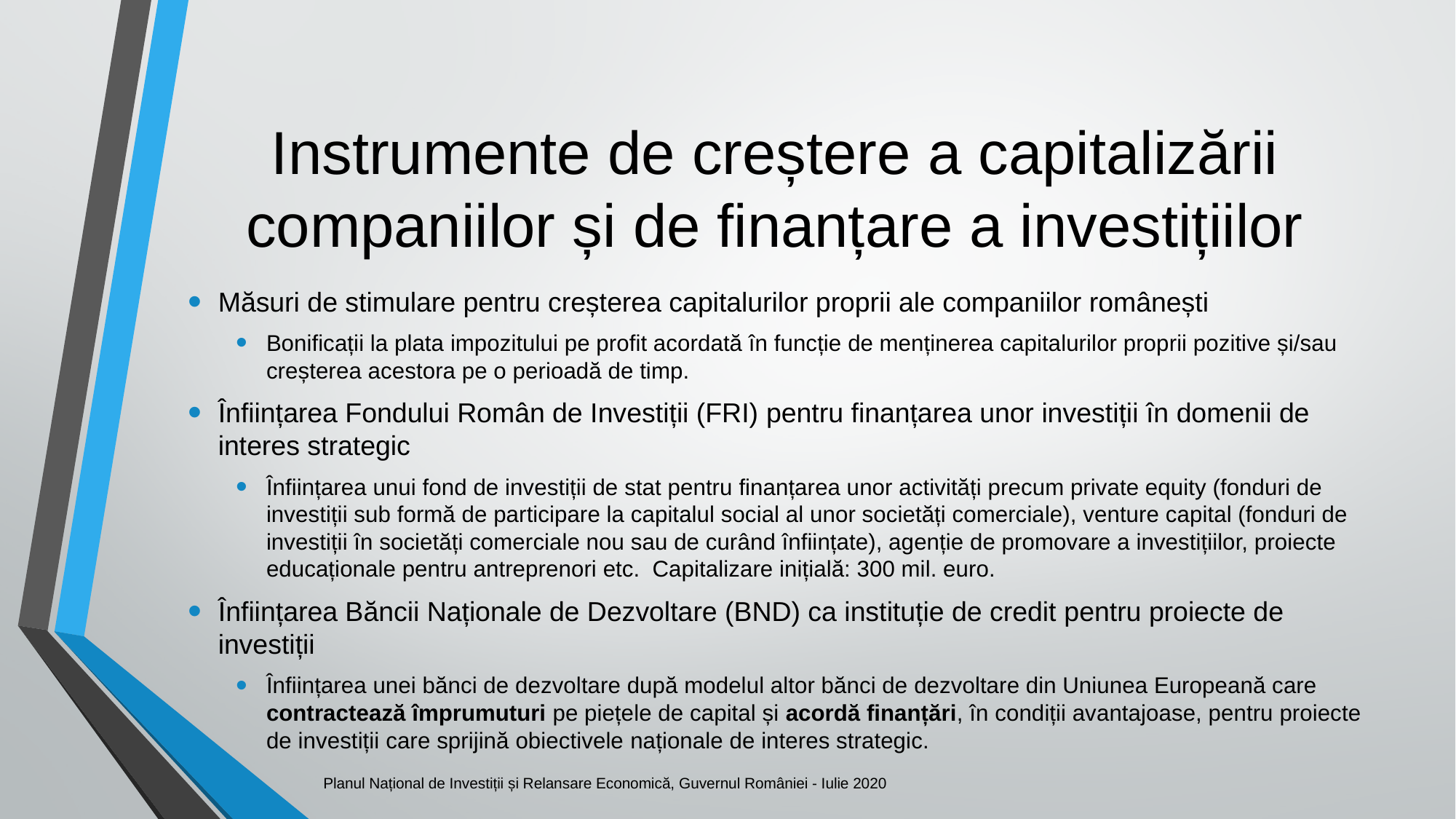

# Instrumente de creștere a capitalizării companiilor și de finanțare a investițiilor
Măsuri de stimulare pentru creșterea capitalurilor proprii ale companiilor românești
Bonificații la plata impozitului pe profit acordată în funcție de menținerea capitalurilor proprii pozitive și/sau creșterea acestora pe o perioadă de timp.
Înființarea Fondului Român de Investiții (FRI) pentru finanțarea unor investiții în domenii de interes strategic
Înființarea unui fond de investiții de stat pentru finanțarea unor activități precum private equity (fonduri de investiții sub formă de participare la capitalul social al unor societăți comerciale), venture capital (fonduri de investiții în societăți comerciale nou sau de curând înființate), agenție de promovare a investițiilor, proiecte educaționale pentru antreprenori etc.  Capitalizare inițială: 300 mil. euro.
Înființarea Băncii Naționale de Dezvoltare (BND) ca instituție de credit pentru proiecte de investiții
Înființarea unei bănci de dezvoltare după modelul altor bănci de dezvoltare din Uniunea Europeană care contractează împrumuturi pe piețele de capital și acordă finanțări, în condiții avantajoase, pentru proiecte de investiții care sprijină obiectivele naționale de interes strategic.
Planul Național de Investiții și Relansare Economică, Guvernul României - Iulie 2020